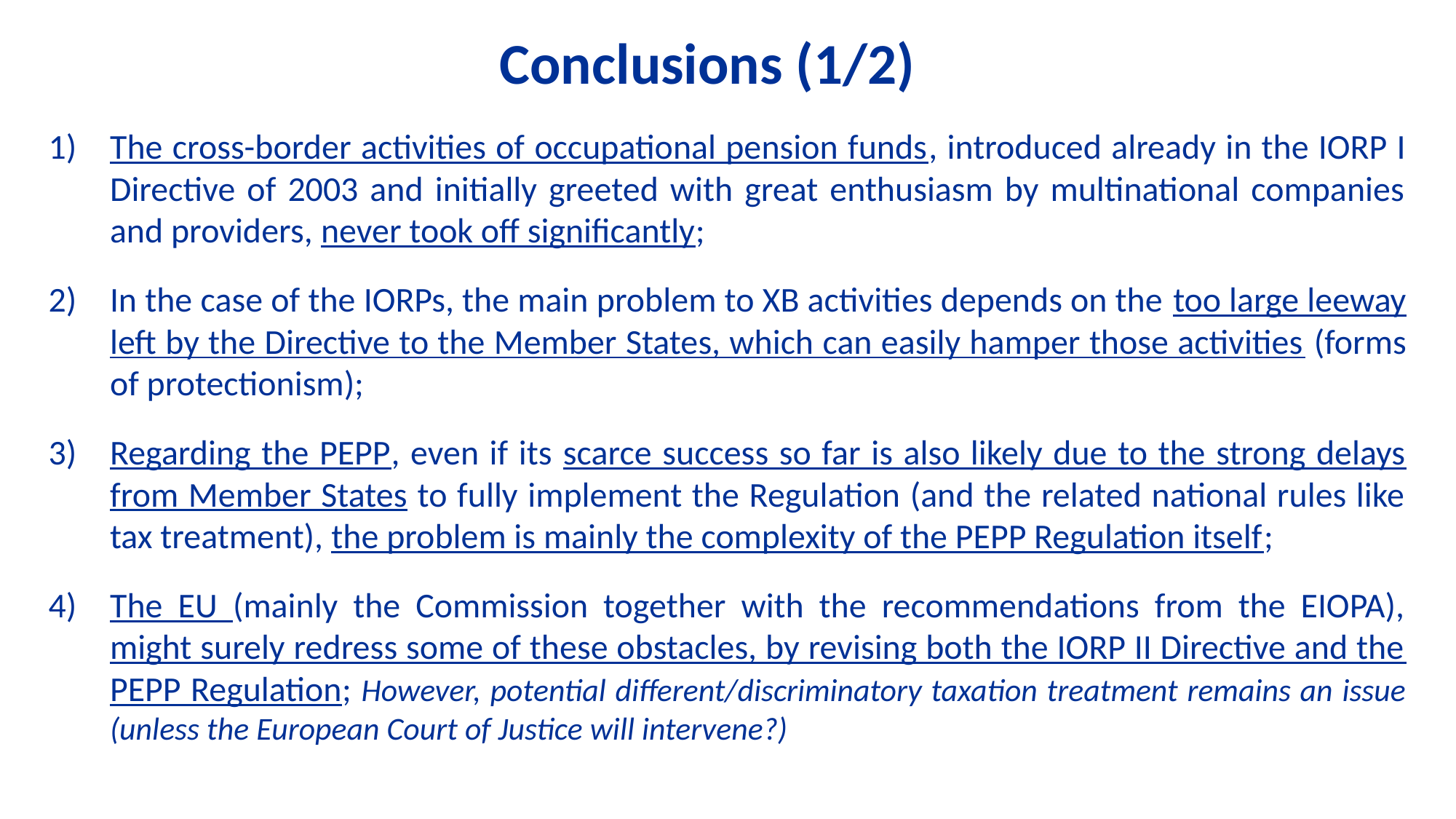

Conclusions (1/2)

The cross-border activities of occupational pension funds, introduced already in the IORP I Directive of 2003 and initially greeted with great enthusiasm by multinational companies and providers, never took off significantly;

In the case of the IORPs, the main problem to XB activities depends on the too large leeway left by the Directive to the Member States, which can easily hamper those activities (forms of protectionism);

Regarding the PEPP, even if its scarce success so far is also likely due to the strong delays from Member States to fully implement the Regulation (and the related national rules like tax treatment), the problem is mainly the complexity of the PEPP Regulation itself;

The EU (mainly the Commission together with the recommendations from the EIOPA), might surely redress some of these obstacles, by revising both the IORP II Directive and the PEPP Regulation; However, potential different/discriminatory taxation treatment remains an issue (unless the European Court of Justice will intervene?)